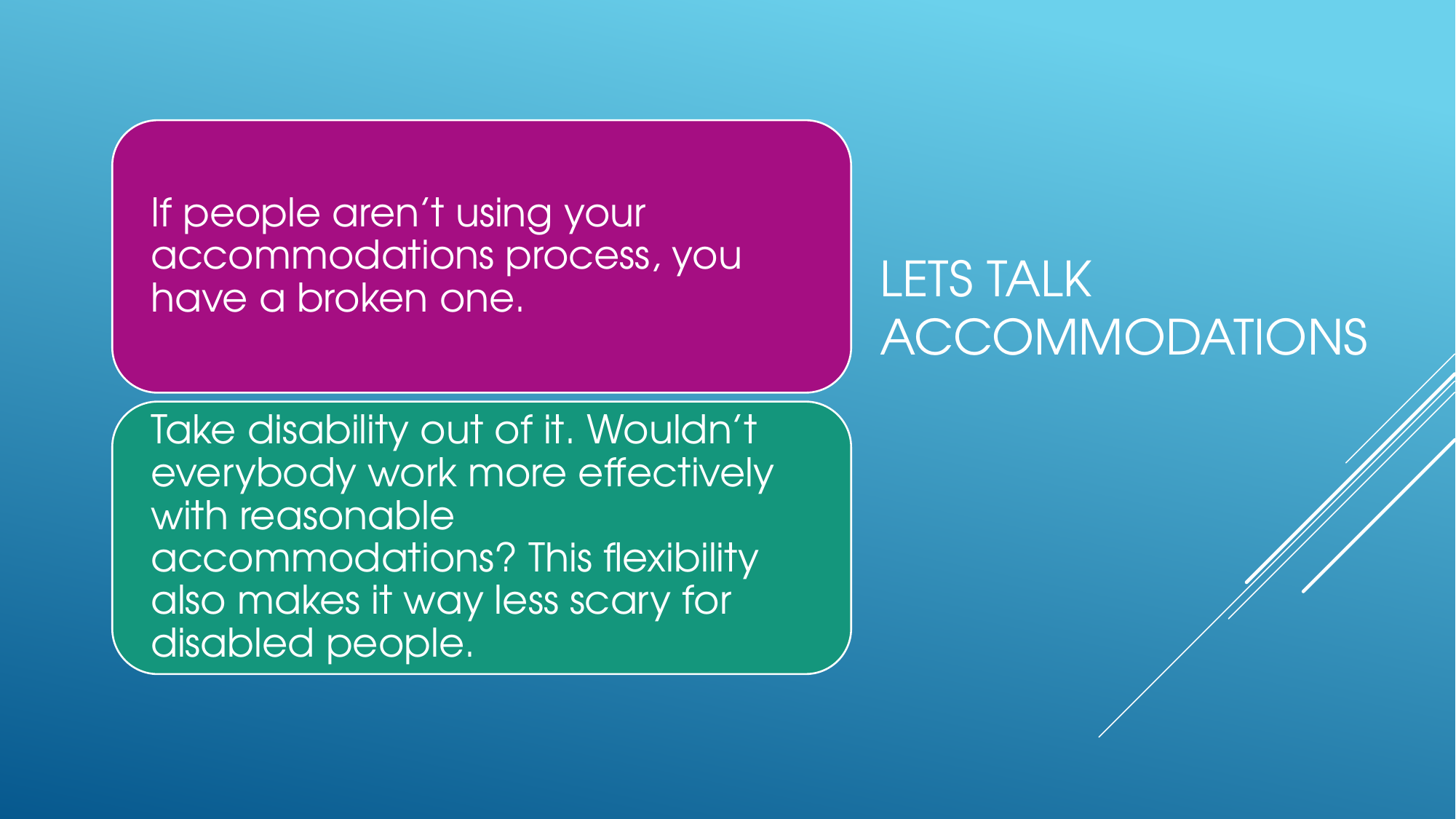

If people aren’t using your accommodations process, you have a broken one.
Take disability out of it. Wouldn’t everybody work more effectively with reasonable accommodations? This flexibility also makes it way less scary for disabled people.
# Lets talk accommodations